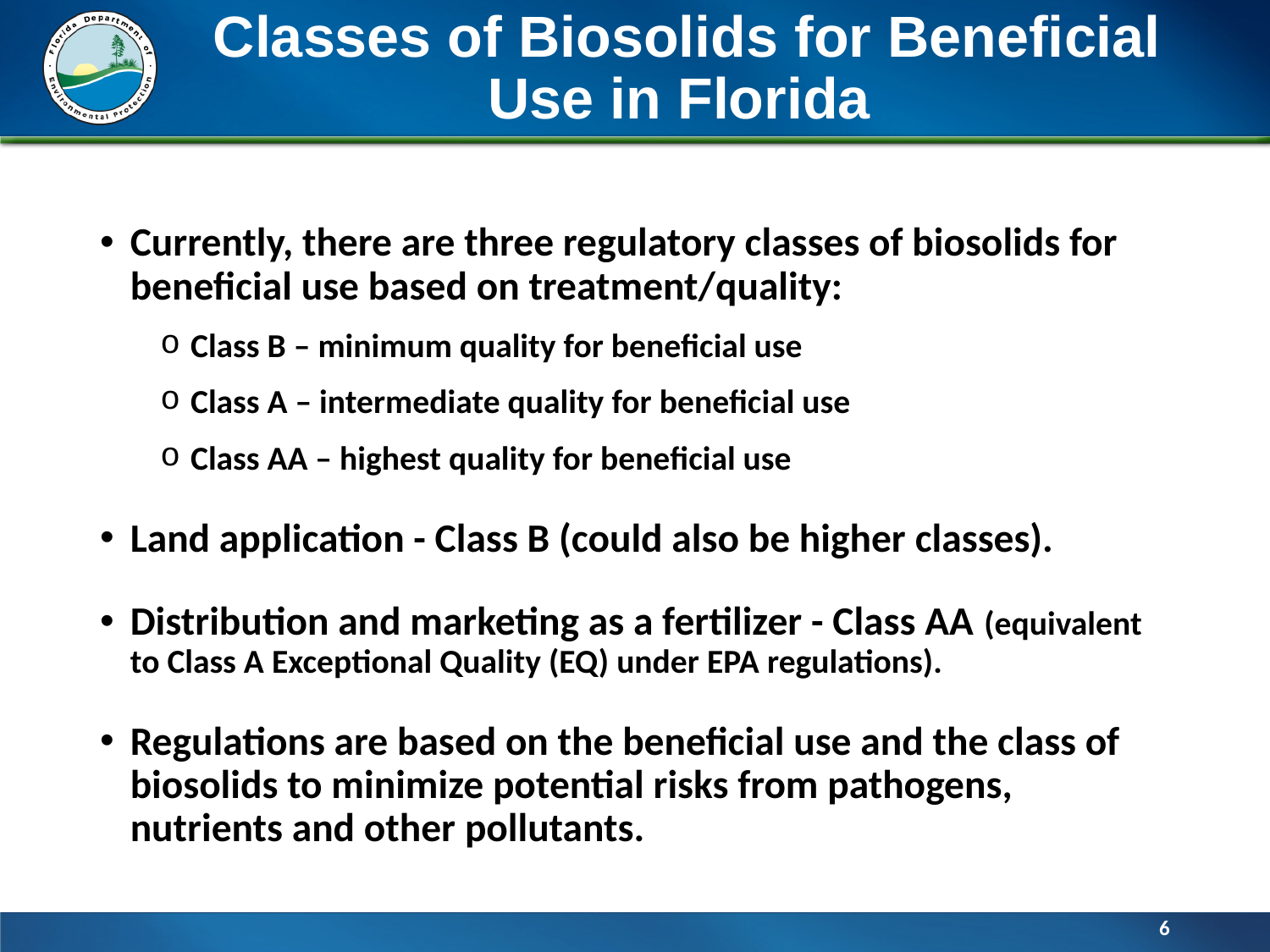

# Classes of Biosolids for Beneficial Use in Florida
Currently, there are three regulatory classes of biosolids for beneficial use based on treatment/quality:
Class B – minimum quality for beneficial use
Class A – intermediate quality for beneficial use
Class AA – highest quality for beneficial use
Land application - Class B (could also be higher classes).
Distribution and marketing as a fertilizer - Class AA (equivalent to Class A Exceptional Quality (EQ) under EPA regulations).
Regulations are based on the beneficial use and the class of biosolids to minimize potential risks from pathogens, nutrients and other pollutants.

6